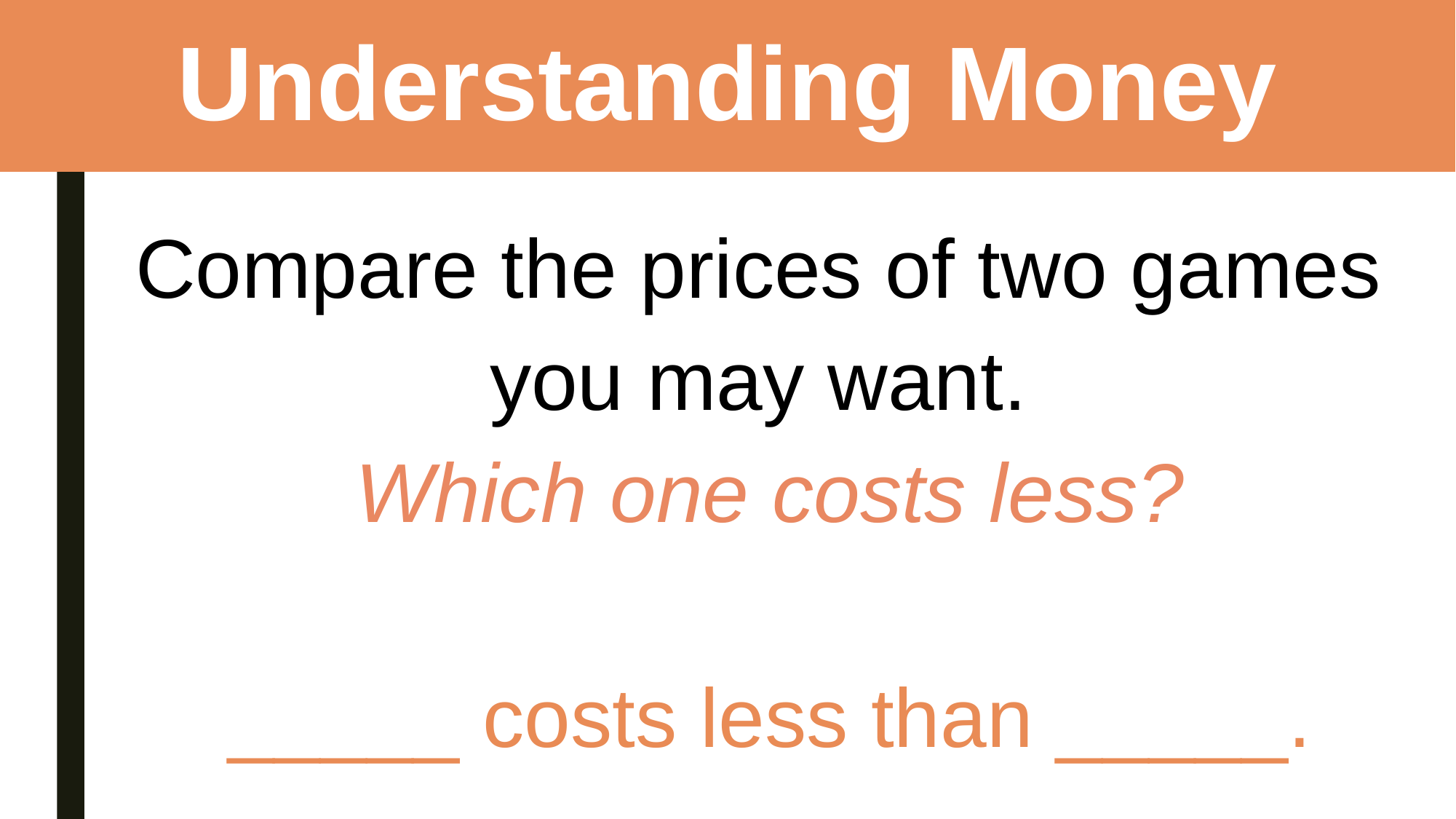

# Understanding Money
Compare the prices of two games
you may want.
Which one costs less?

_____ costs less than _____.